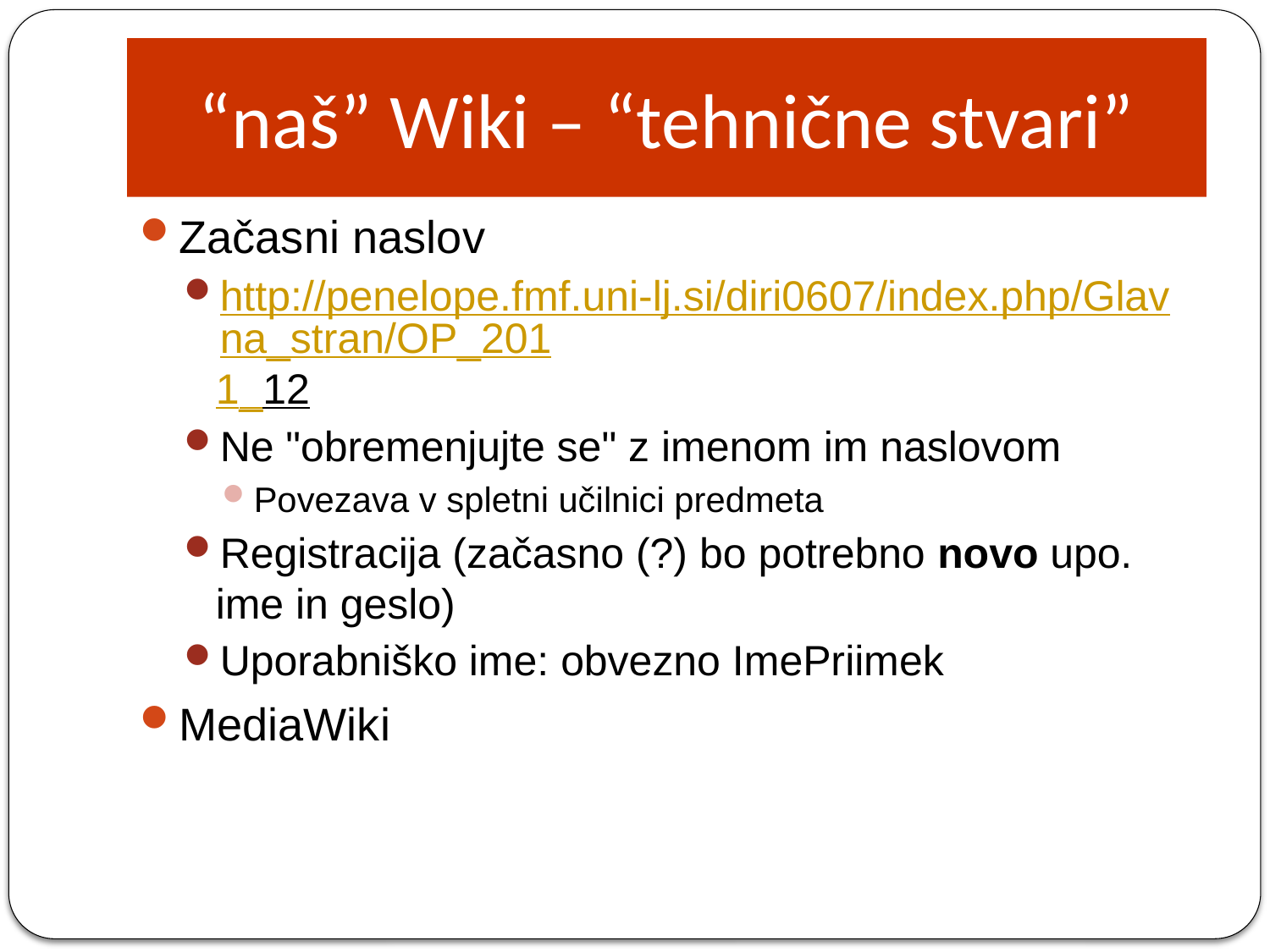

# “naš” Wiki – “tehnične stvari”
Začasni naslov
http://penelope.fmf.uni-lj.si/diri0607/index.php/Glavna_stran/OP_2011_12
Ne "obremenjujte se" z imenom im naslovom
Povezava v spletni učilnici predmeta
Registracija (začasno (?) bo potrebno novo upo. ime in geslo)
Uporabniško ime: obvezno ImePriimek
MediaWiki